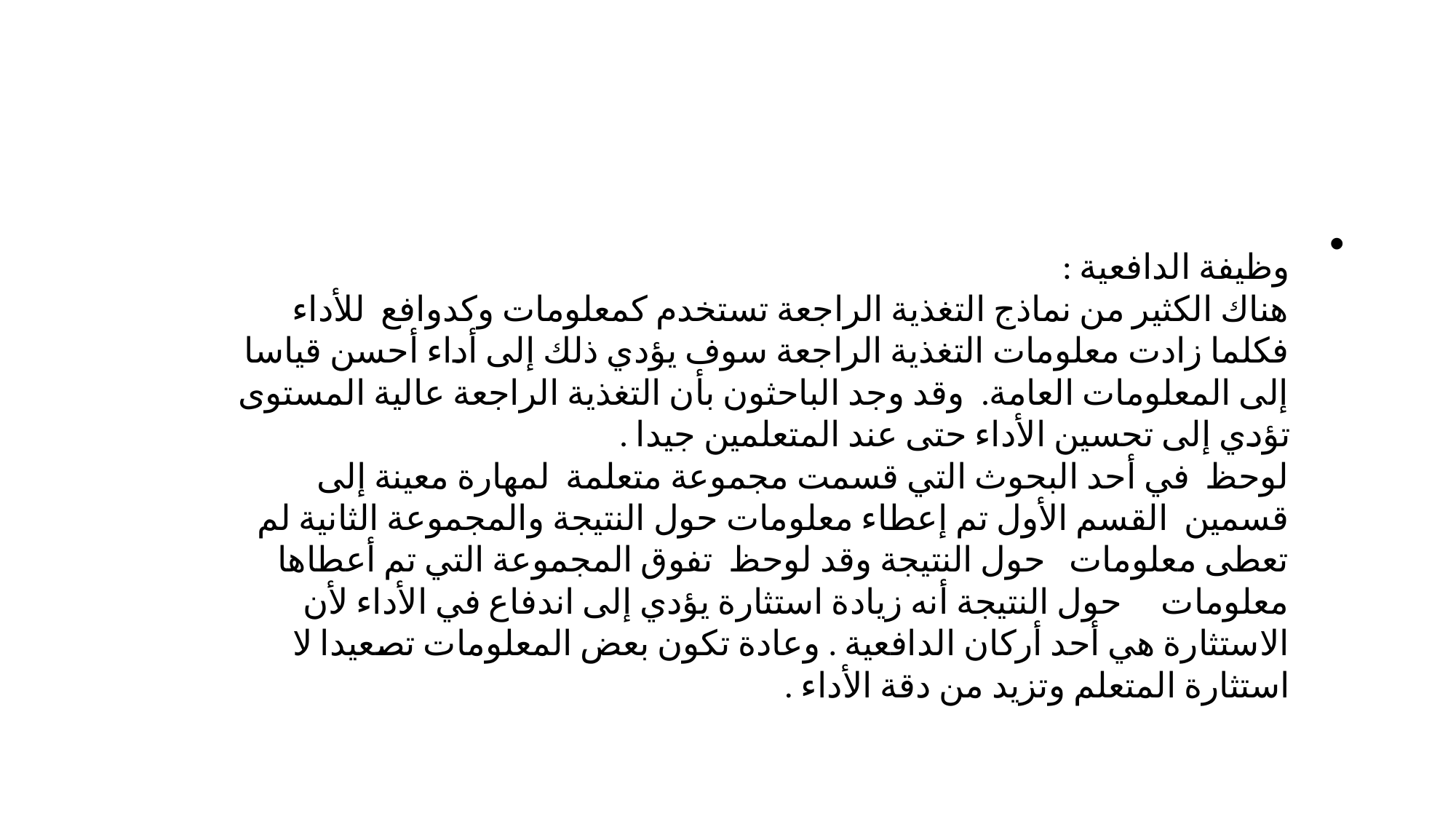

#

وظيفة الدافعية :
هناك الكثير من نماذج التغذية الراجعة تستخدم كمعلومات وكدوافع  للأداء فكلما زادت معلومات التغذية الراجعة سوف يؤدي ذلك إلى أداء أحسن قياسا إلى المعلومات العامة.  وقد وجد الباحثون بأن التغذية الراجعة عالية المستوى تؤدي إلى تحسين الأداء حتى عند المتعلمين جيدا .
لوحظ  في أحد البحوث التي قسمت مجموعة متعلمة  لمهارة معينة إلى قسمين  ‏القسم الأول تم إعطاء معلومات حول النتيجة والمجموعة الثانية لم تعطى معلومات   ‏حول النتيجة وقد لوحظ  تفوق المجموعة التي تم أعطاها معلومات     ‏حول النتيجة أنه زيادة استثارة يؤدي إلى اندفاع في الأداء لأن الاستثارة هي أحد أركان الدافعية . وعادة تكون بعض المعلومات تصعيدا لا استثارة المتعلم ‏وتزيد من دقة الأداء .